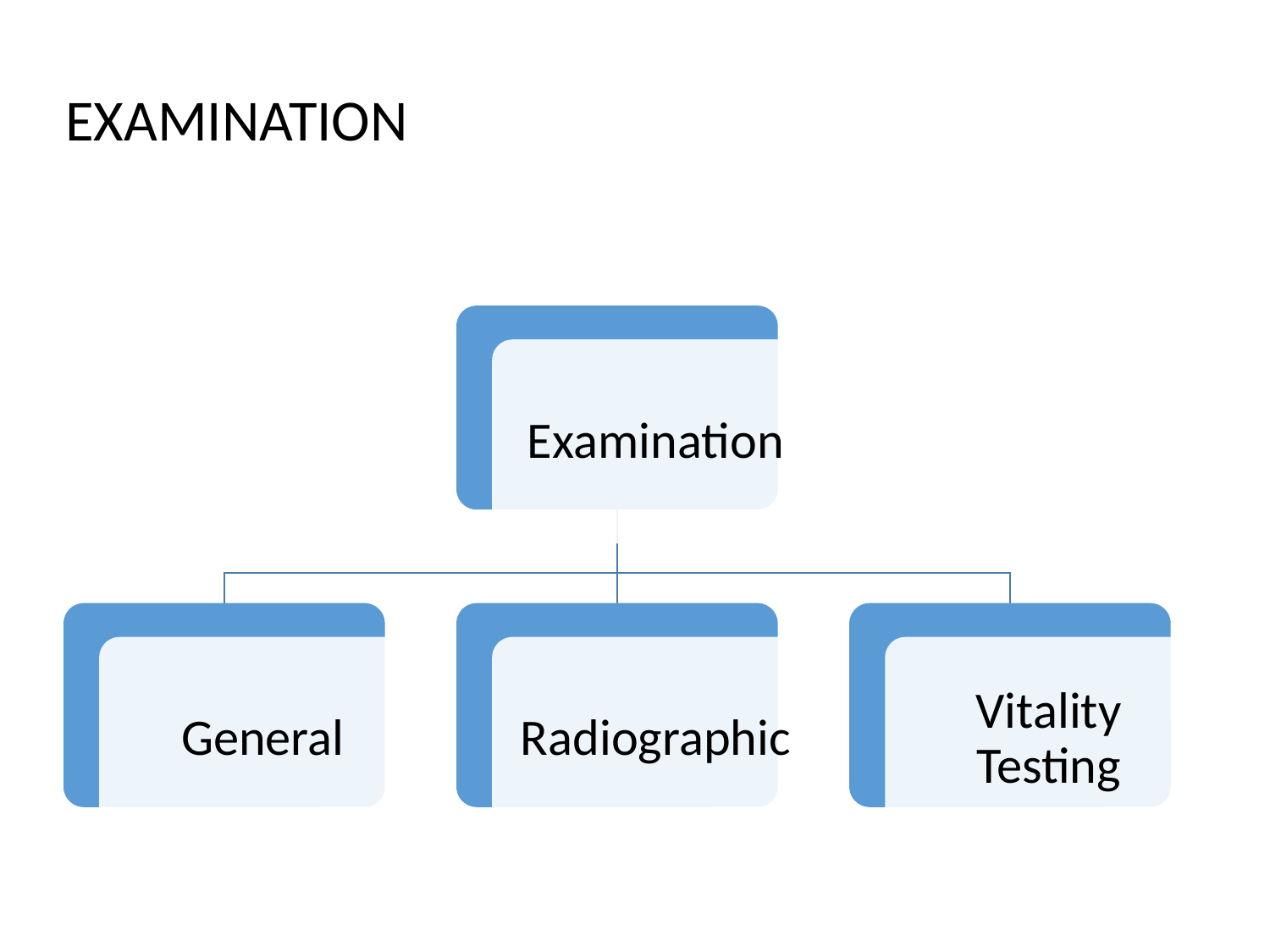

# EXAMINATION

Examination
General
Radiographic
Vitality Testing